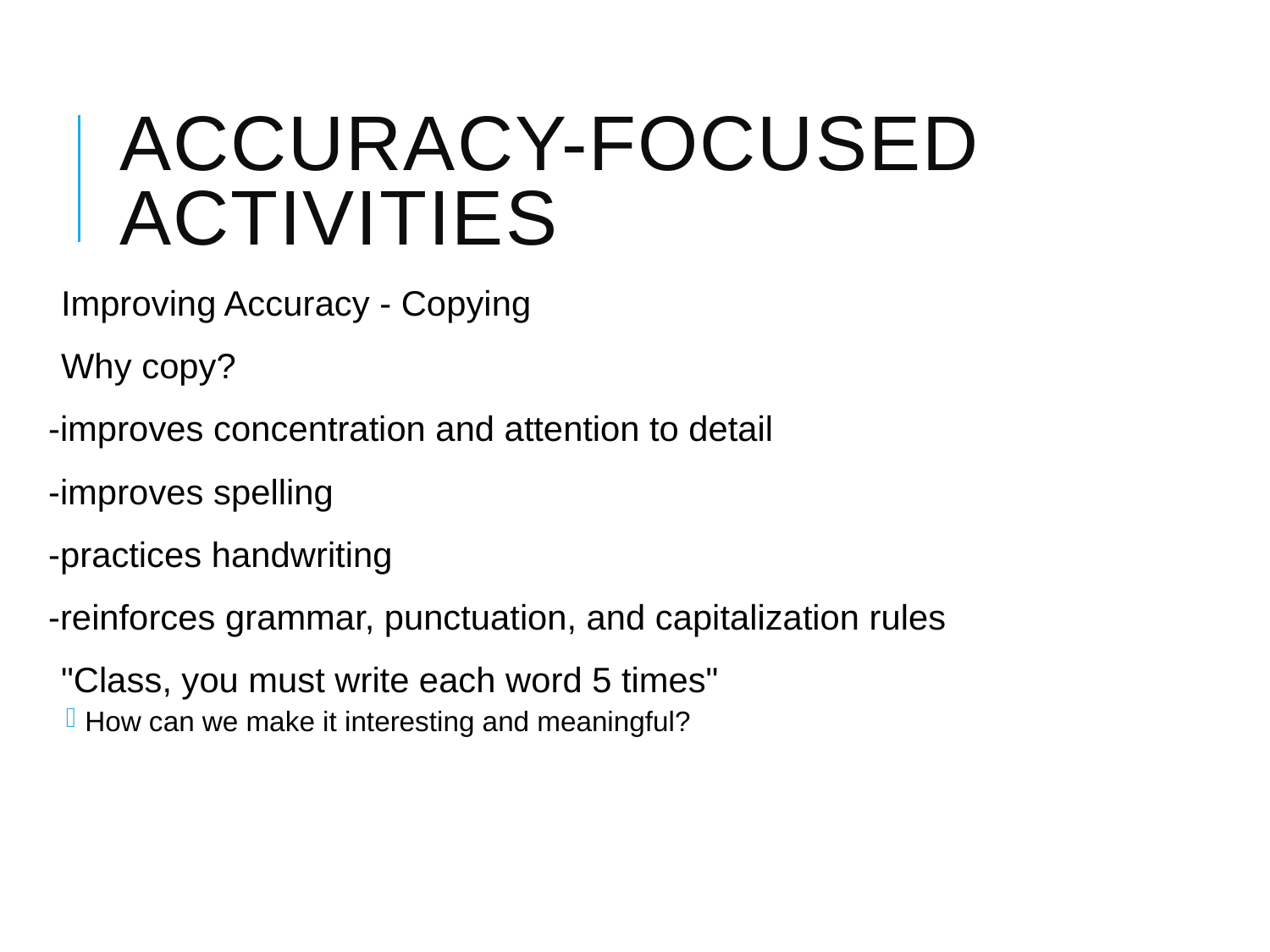

# Accuracy-focused Activities

Improving Accuracy - Copying
Why copy?
-improves concentration and attention to detail
-improves spelling
-practices handwriting
-reinforces grammar, punctuation, and capitalization rules
"Class, you must write each word 5 times"
How can we make it interesting and meaningful?